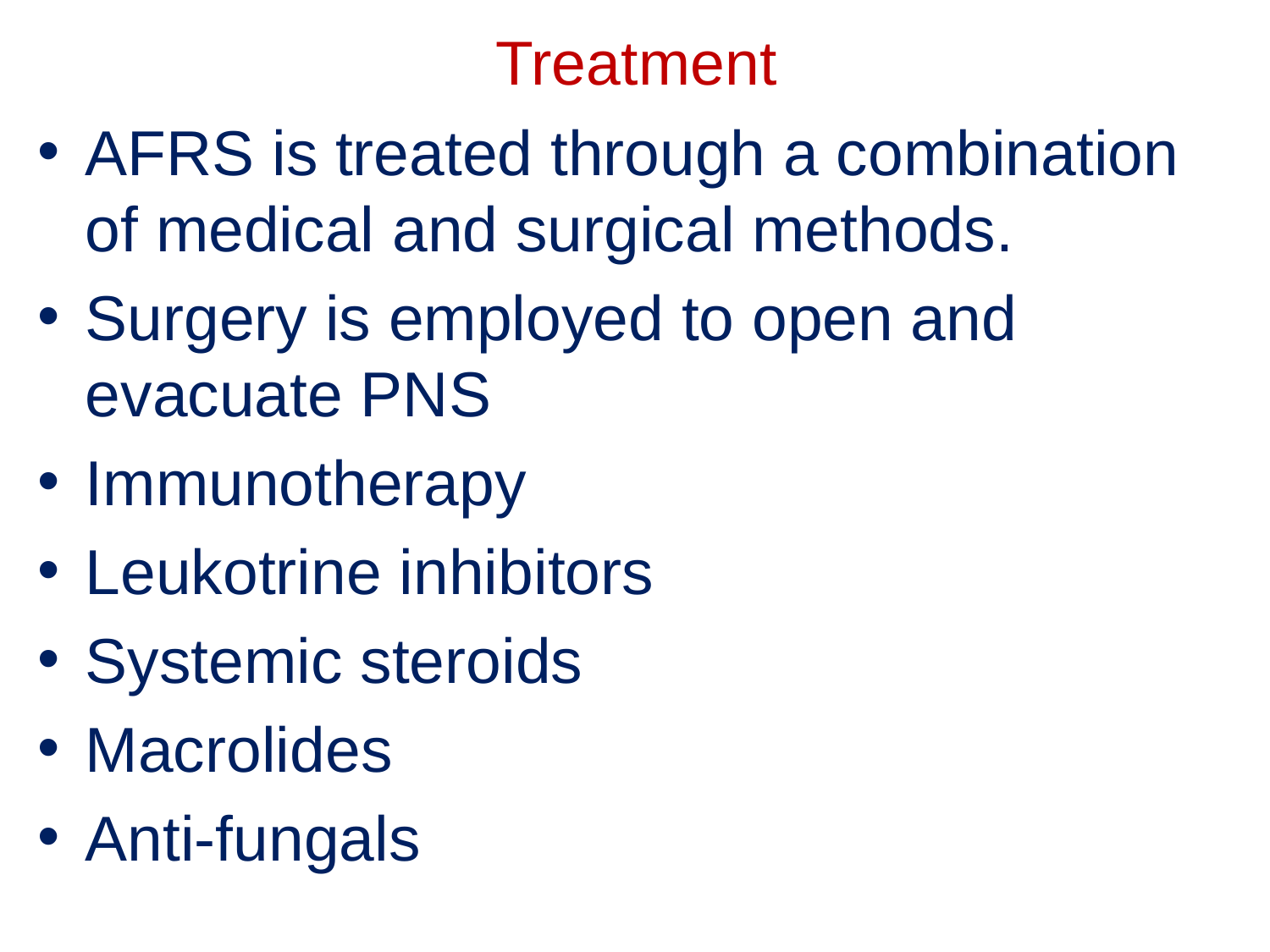

# Treatment
AFRS is treated through a combination of medical and surgical methods.
Surgery is employed to open and evacuate PNS
Immunotherapy
Leukotrine inhibitors
Systemic steroids
Macrolides
Anti-fungals